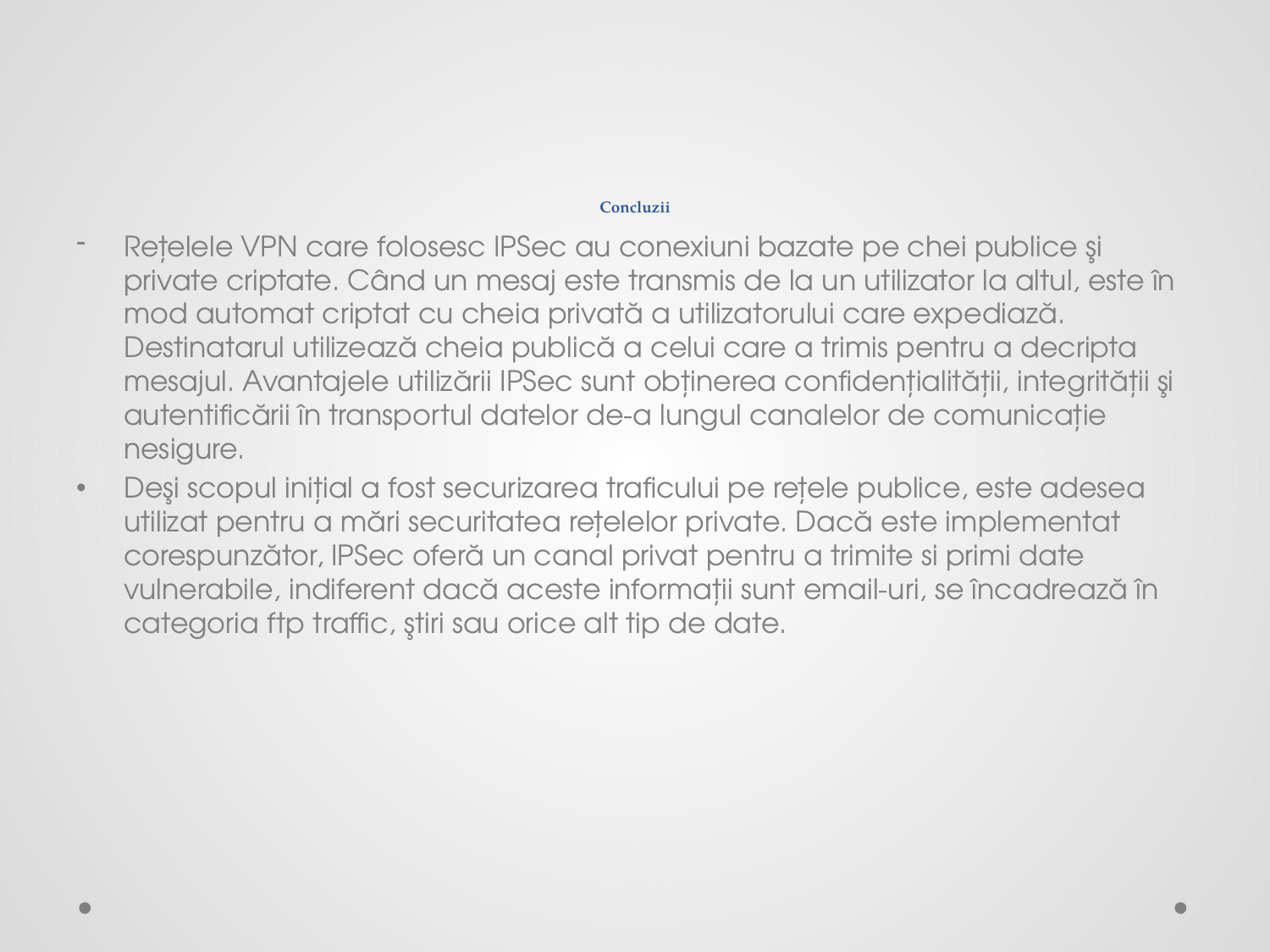

# Concluzii
Rețelele VPN care folosesc IPSec au conexiuni bazate pe chei publice şi private criptate. Când un mesaj este transmis de la un utilizator la altul, este în mod automat criptat cu cheia privată a utilizatorului care expediază. Destinatarul utilizează cheia publică a celui care a trimis pentru a decripta mesajul. Avantajele utilizării IPSec sunt obținerea confidențialității, integrității şi autentificării în transportul datelor de‐a lungul canalelor de comunicație nesigure.
Deşi scopul inițial a fost securizarea traficului pe rețele publice, este adesea utilizat pentru a mări securitatea rețelelor private. Dacă este implementat corespunzător, IPSec oferă un canal privat pentru a trimite si primi date vulnerabile, indiferent dacă aceste informații sunt email‐uri, se încadrează în categoria ftp traffic, ştiri sau orice alt tip de date.